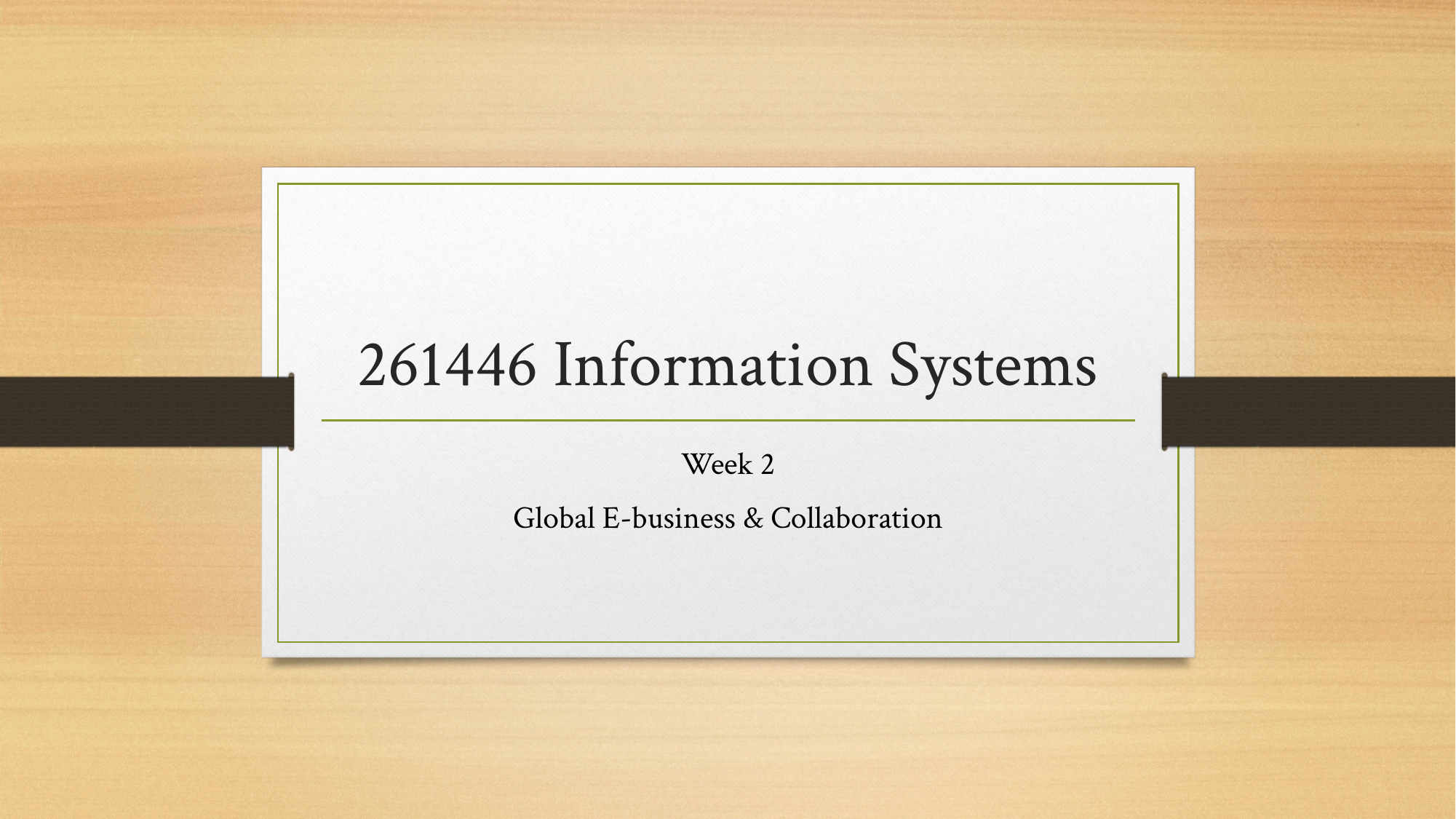

# 261446 Information Systems
Week 2
Global E-business & Collaboration